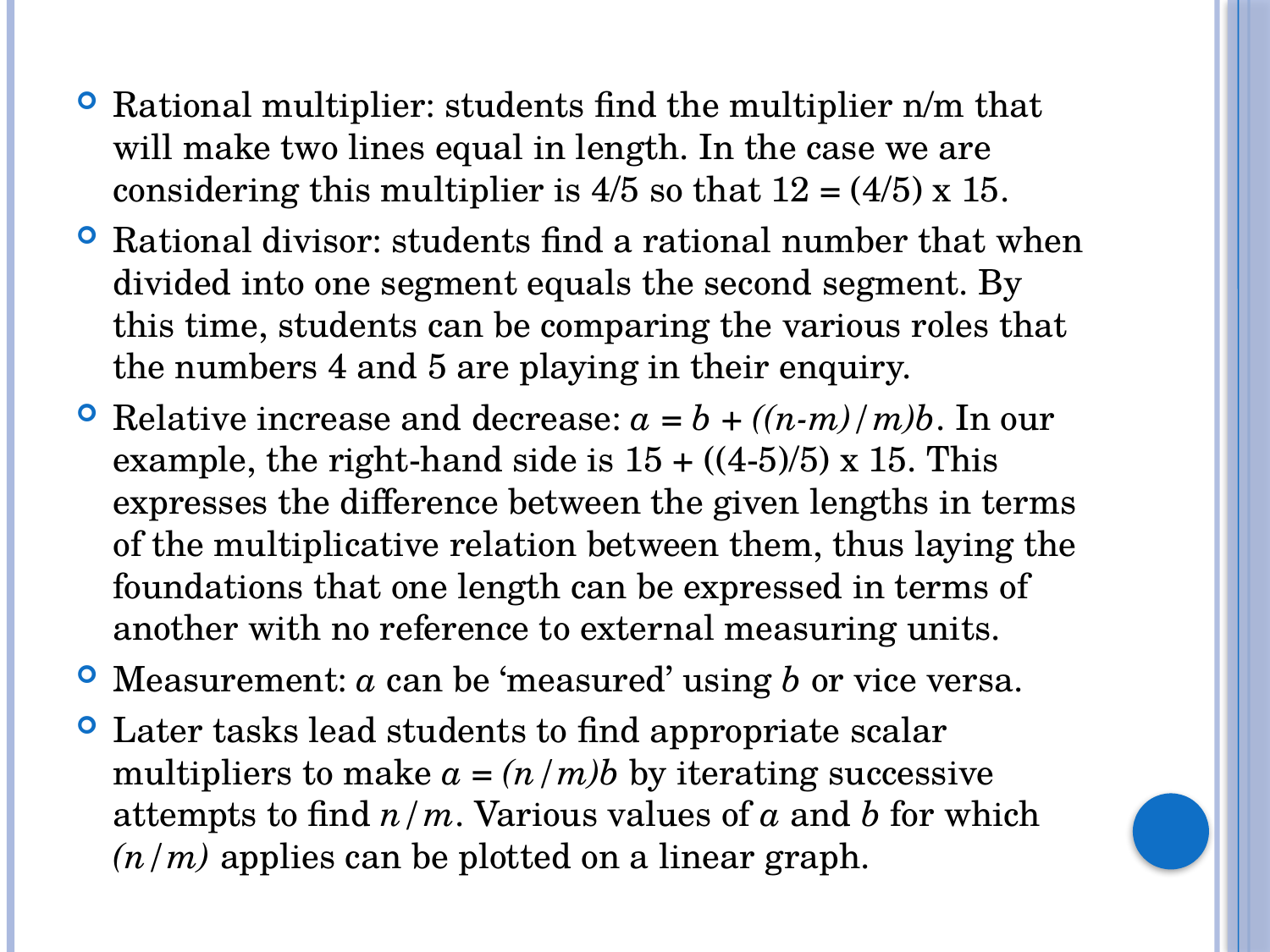

#
Rational multiplier: students find the multiplier n/m that will make two lines equal in length. In the case we are considering this multiplier is 4/5 so that 12 = (4/5) x 15.
Rational divisor: students find a rational number that when divided into one segment equals the second segment. By this time, students can be comparing the various roles that the numbers 4 and 5 are playing in their enquiry.
Relative increase and decrease: a = b + ((n-m)/m)b. In our example, the right-hand side is 15 + ((4-5)/5) x 15. This expresses the difference between the given lengths in terms of the multiplicative relation between them, thus laying the foundations that one length can be expressed in terms of another with no reference to external measuring units.
Measurement: a can be ‘measured’ using b or vice versa.
Later tasks lead students to find appropriate scalar multipliers to make a = (n/m)b by iterating successive attempts to find n/m. Various values of a and b for which (n/m) applies can be plotted on a linear graph.